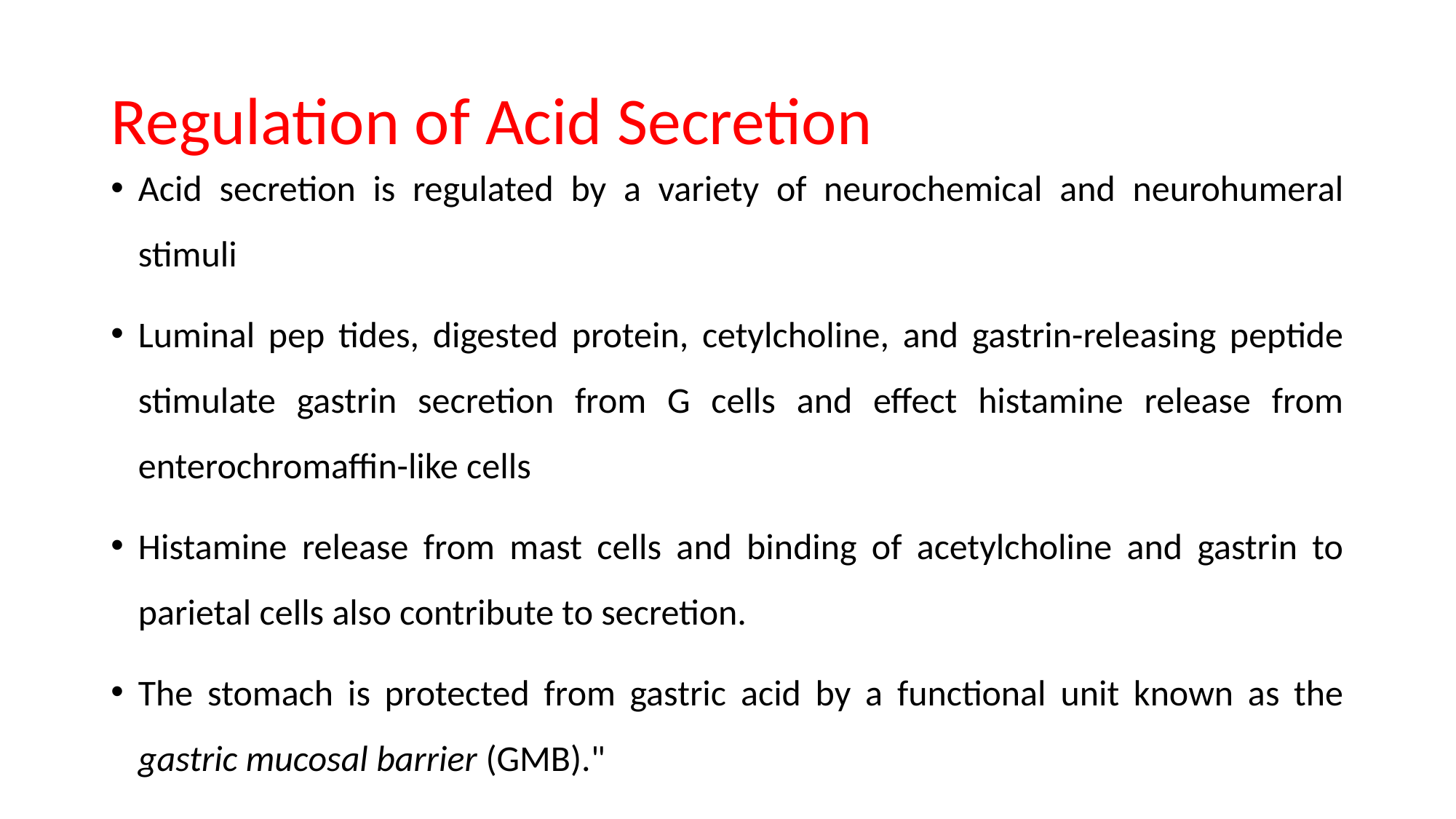

# Regulation of Acid Secretion
Acid secretion is regulated by a variety of neurochemical and neurohumeral stimuli
Luminal pep tides, digested protein, cetylcholine, and gastrin-releasing peptide stimulate gastrin secretion from G cells and effect histamine release from enterochromaffin-like cells
Histamine release from mast cells and binding of acetylcholine and gastrin to parietal cells also contribute to secretion.
The stomach is protected from gastric acid by a functional unit known as the gastric mucosal barrier (GMB)."